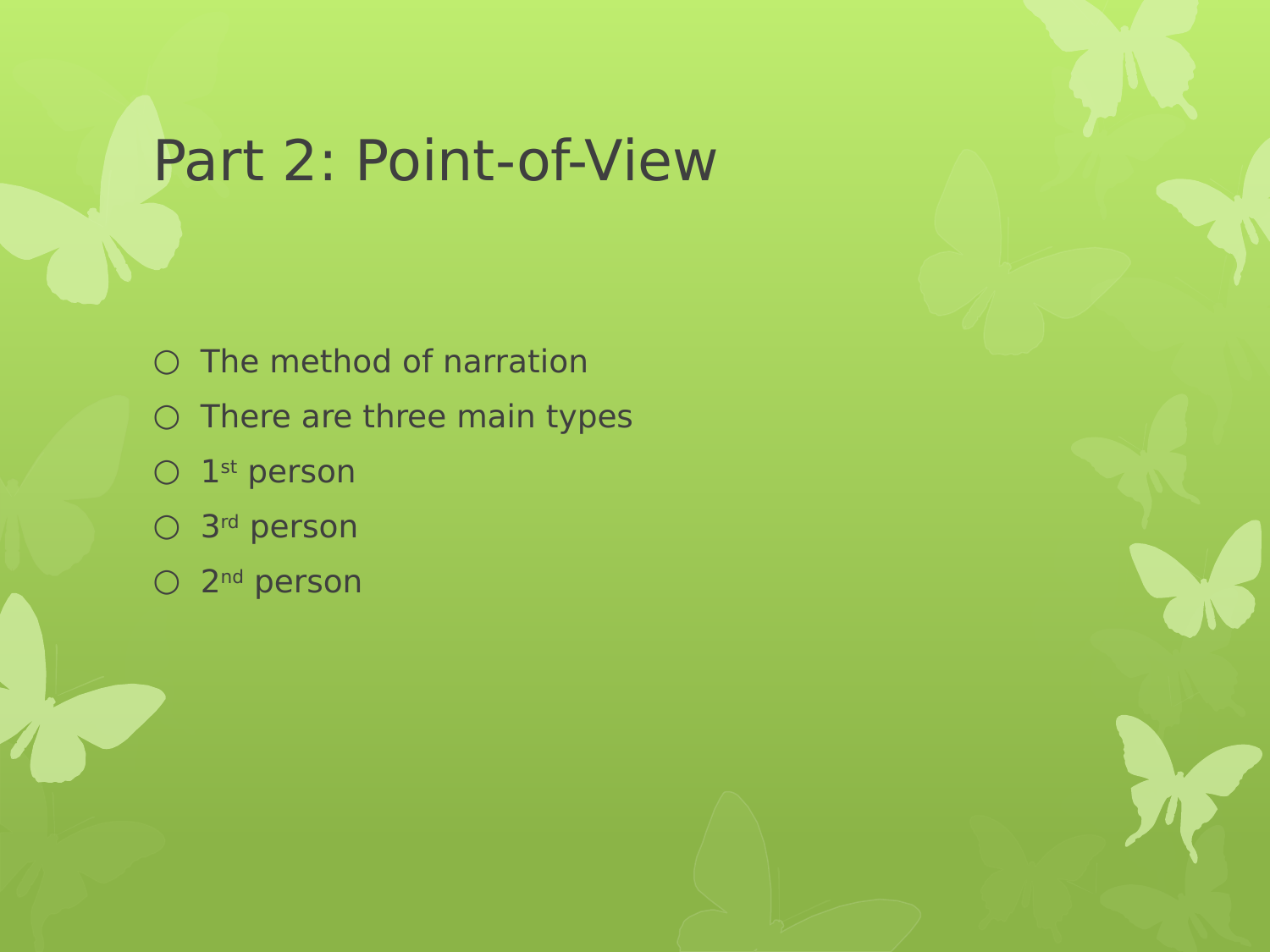

# Part 2: Point-of-View
The method of narration
There are three main types
1st person
3rd person
2nd person